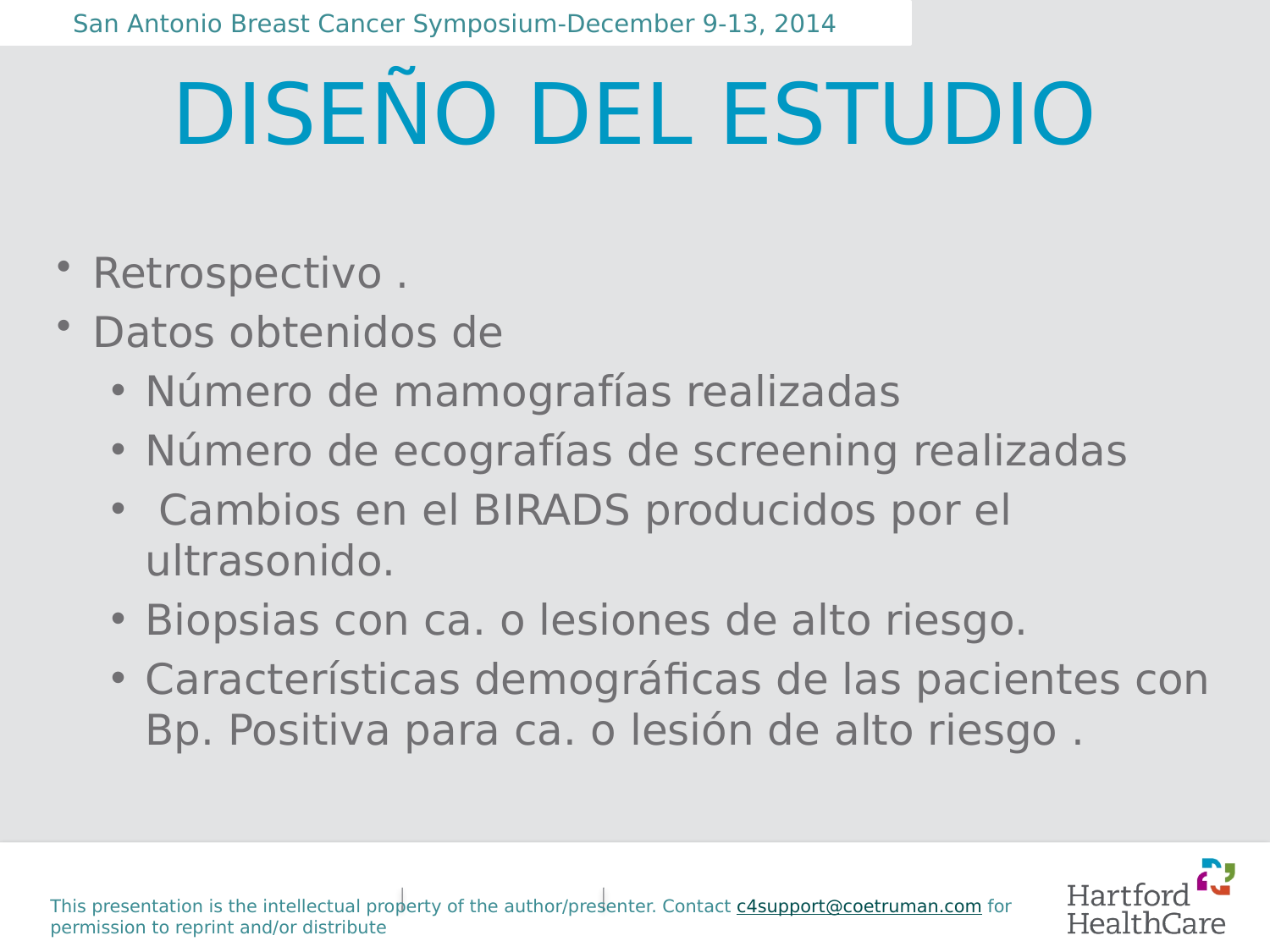

San Antonio Breast Cancer Symposium-December 9-13, 2014
# DISEÑO DEL ESTUDIO
Retrospectivo .
Datos obtenidos de
Número de mamografías realizadas
Número de ecografías de screening realizadas
 Cambios en el BIRADS producidos por el ultrasonido.
Biopsias con ca. o lesiones de alto riesgo.
Características demográficas de las pacientes con Bp. Positiva para ca. o lesión de alto riesgo .

This presentation is the intellectual property of the author/presenter. Contact c4support@coetruman.com for permission to reprint and/or distribute